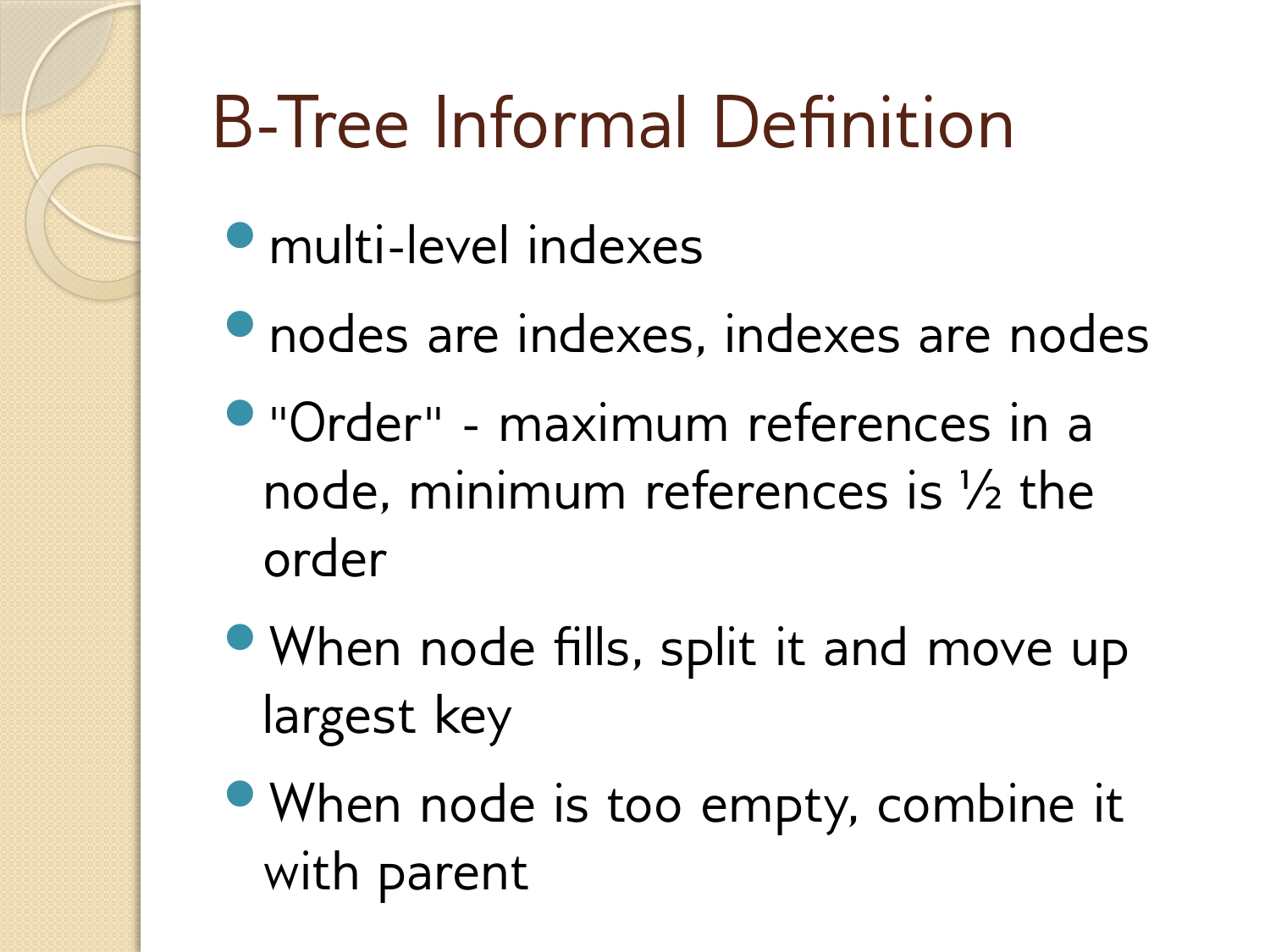

# B-Tree Informal Definition
multi-level indexes
nodes are indexes, indexes are nodes
"Order" - maximum references in a node, minimum references is ½ the order
When node fills, split it and move up largest key
When node is too empty, combine it with parent